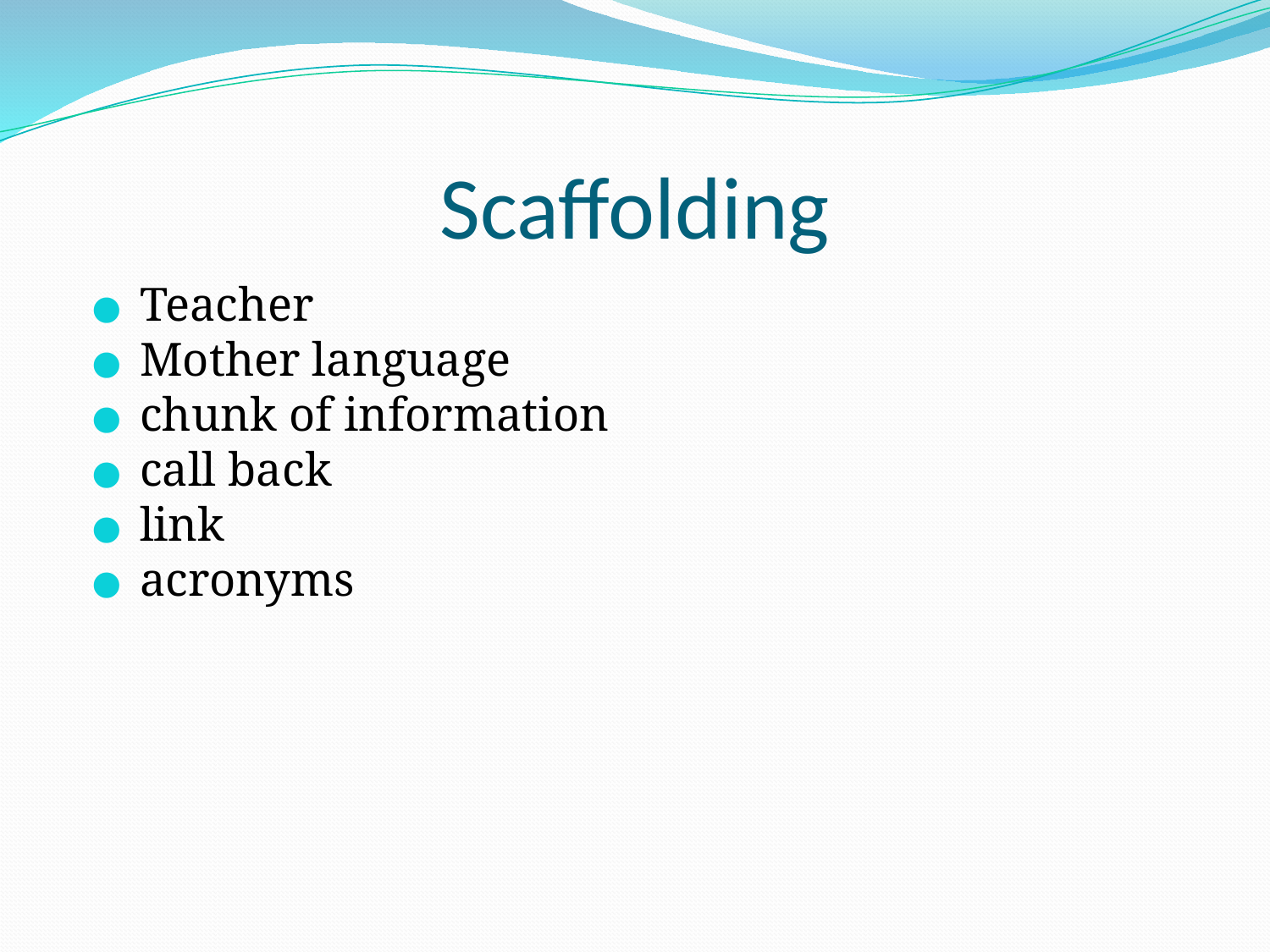

# Scaffolding
Teacher
Mother language
chunk of information
call back
link
acronyms